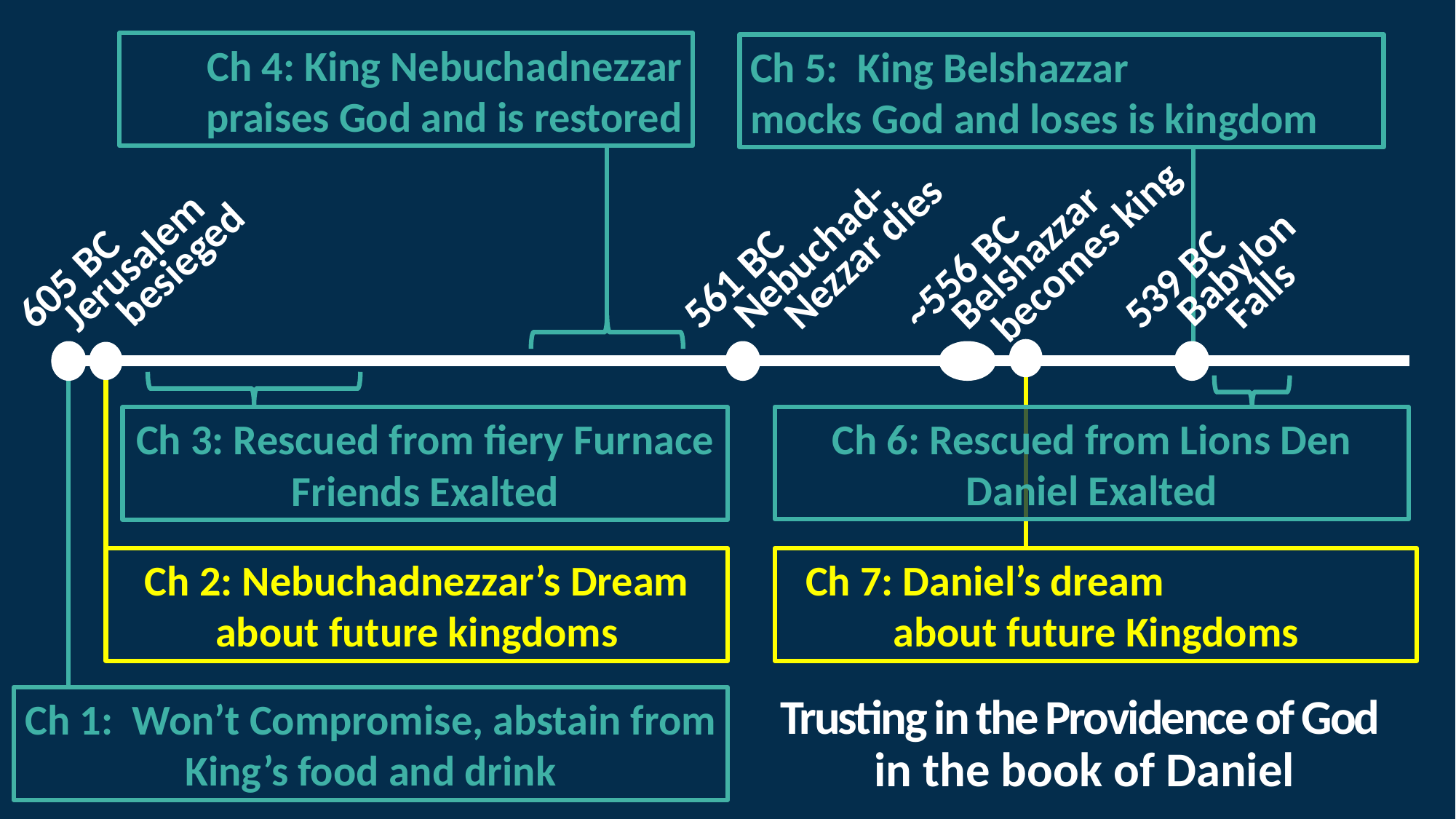

Ch 4: King Nebuchadnezzar praises God and is restored

Ch 5:  King Belshazzar                  mocks God and loses is kingdom
Nebuchad-
~556 BC
Belshazzar
becomes king
Nezzar dies
Jerusalem
besieged
Babylon
605 BC
539 BC
561 BC
Falls

Ch 7: Daniel’s dream                        about future Kingdoms

Ch 2: Nebuchadnezzar’s Dream about future kingdoms

Ch 3: Rescued from fiery Furnace
Friends Exalted

Ch 6: Rescued from Lions Den
Daniel Exalted
Trusting in the Providence of God
in the book of Daniel
Ch 1:  Won’t Compromise, abstain from King’s food and drink